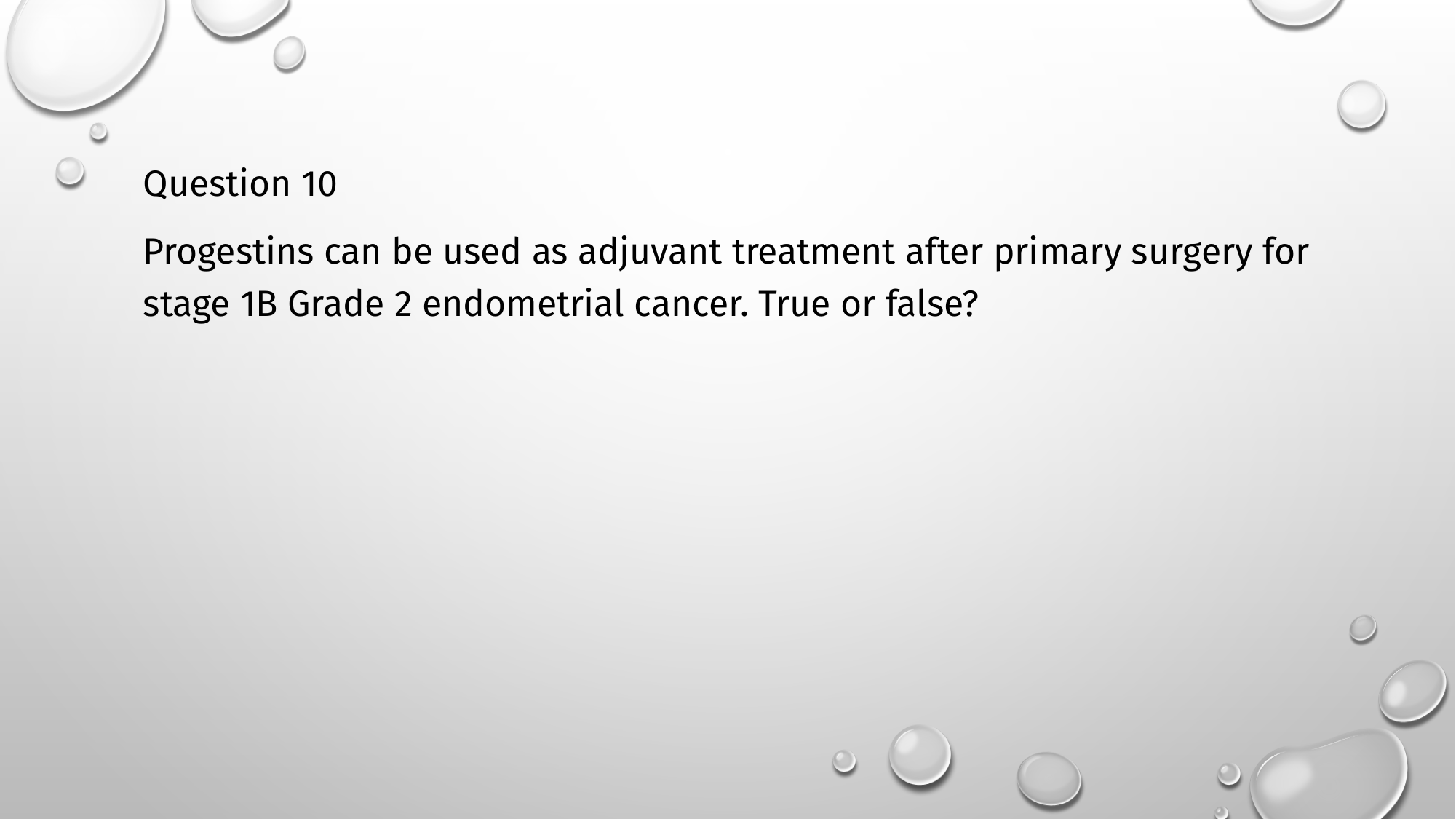

Question 10
Progestins can be used as adjuvant treatment after primary surgery for stage 1B Grade 2 endometrial cancer. True or false?